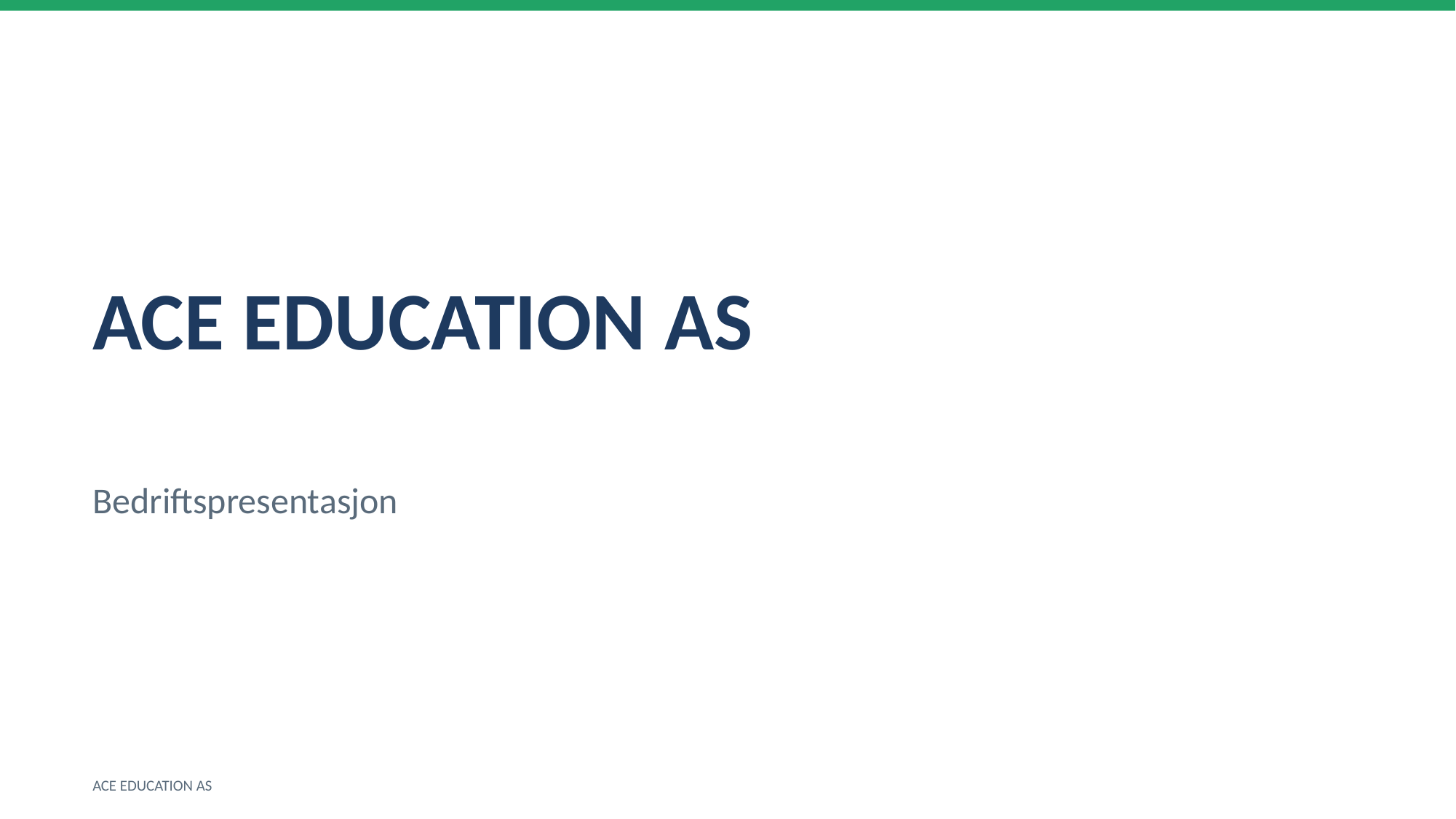

ACE EDUCATION AS
Bedriftspresentasjon
ACE EDUCATION AS